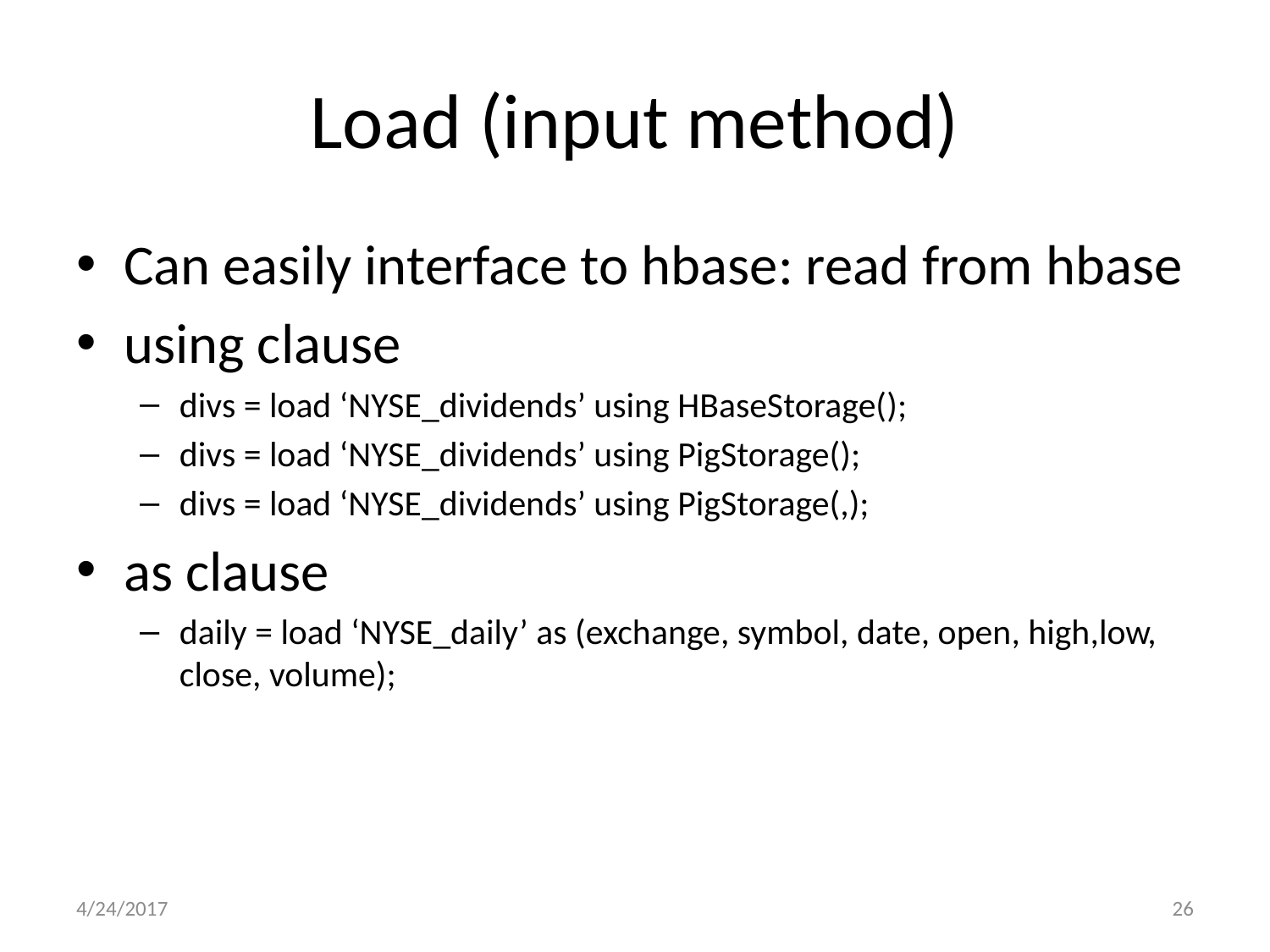

# Load (input method)
Can easily interface to hbase: read from hbase
using clause
divs = load ‘NYSE_dividends’ using HBaseStorage();
divs = load ‘NYSE_dividends’ using PigStorage();
divs = load ‘NYSE_dividends’ using PigStorage(,);
as clause
daily = load ‘NYSE_daily’ as (exchange, symbol, date, open, high,low, close, volume);

4/24/2017
26